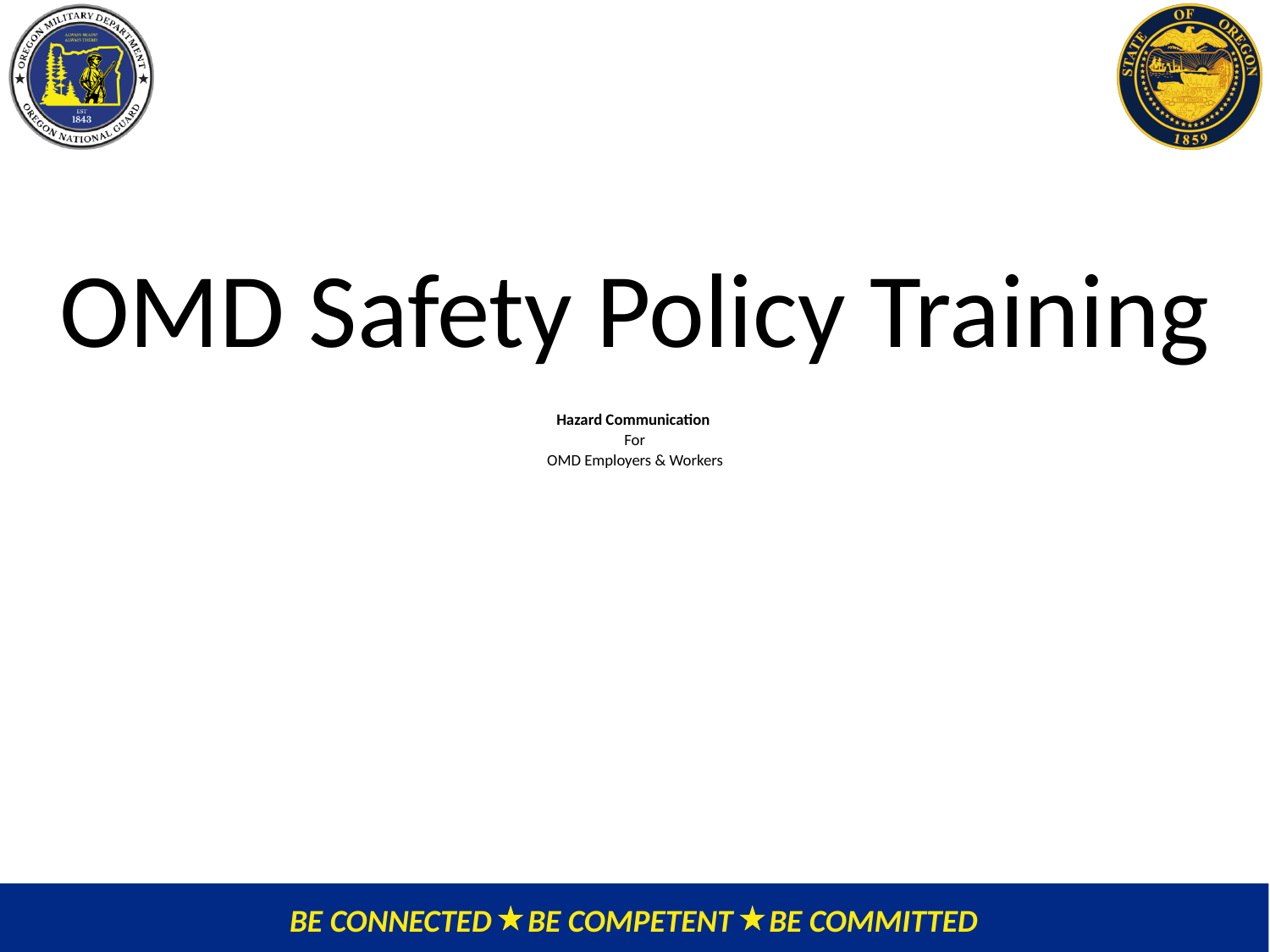

# OMD Safety Policy Training
Hazard Communication
For
OMD Employers & Workers